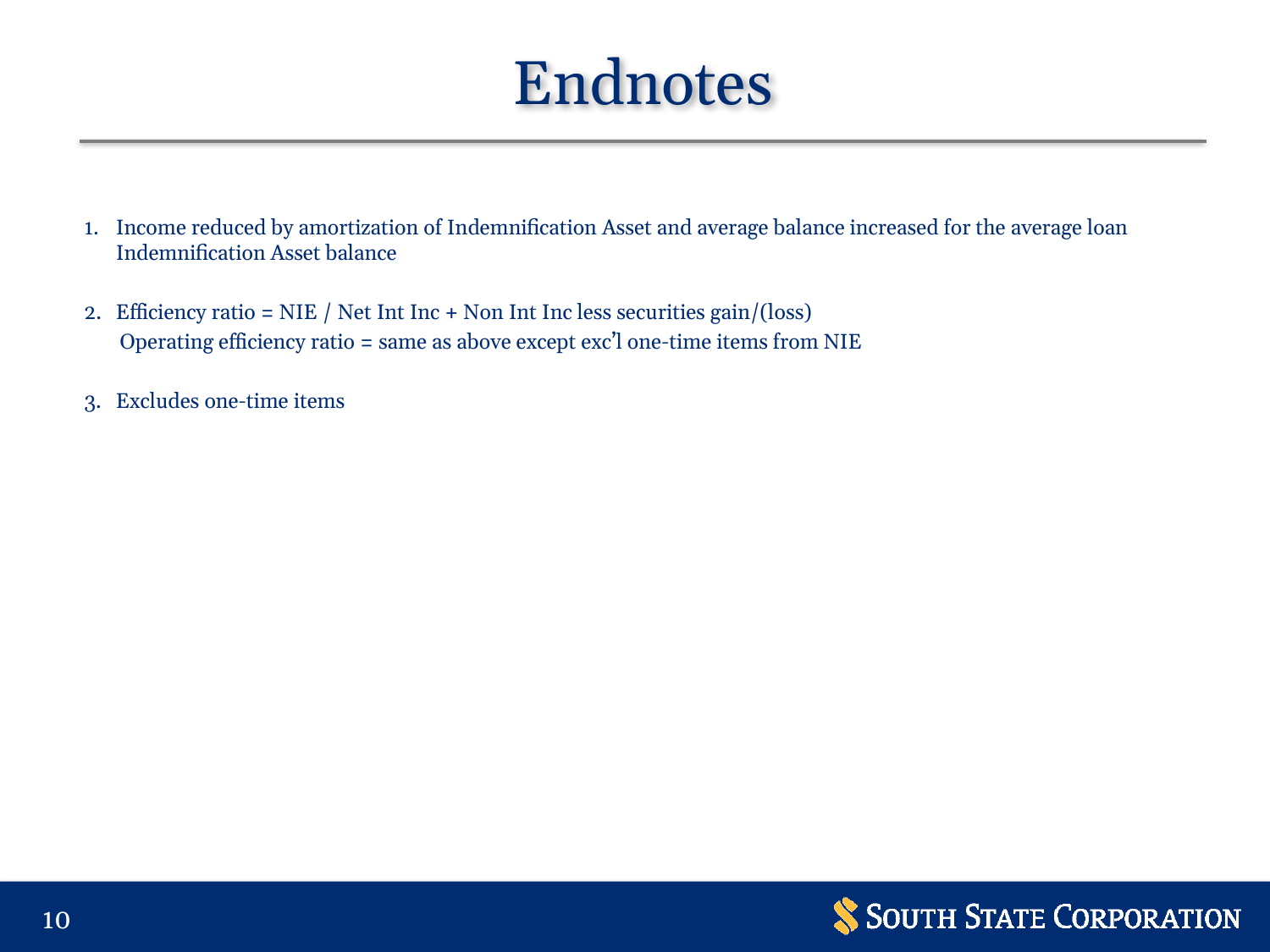

# Endnotes
Income reduced by amortization of Indemnification Asset and average balance increased for the average loan Indemnification Asset balance

Efficiency ratio = NIE / Net Int Inc + Non Int Inc less securities gain/(loss)
       Operating efficiency ratio = same as above except exc’l one-time items from NIE

Excludes one-time items